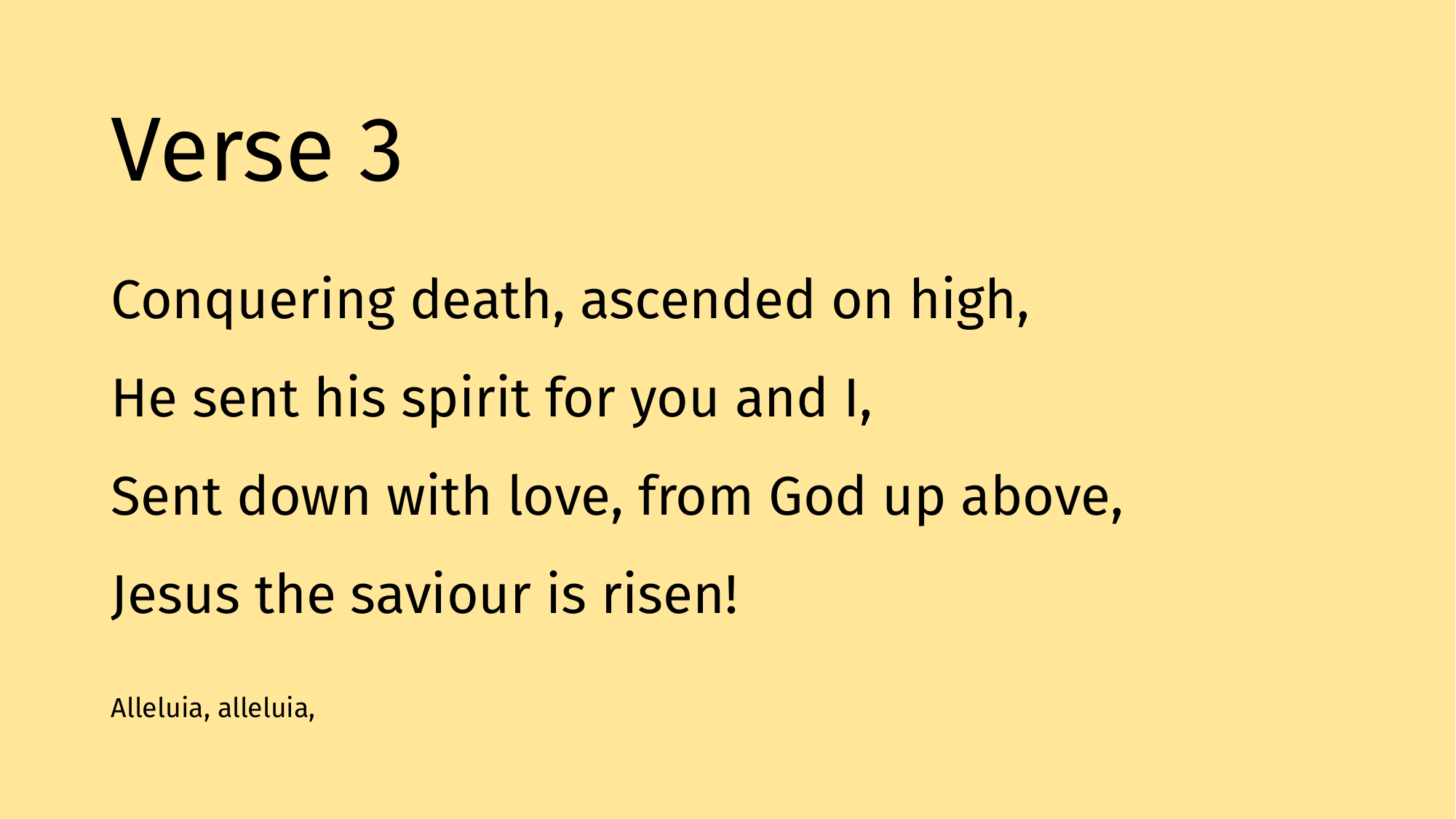

Verse 3

Conquering death, ascended on high,

He sent his spirit for you and I,

Sent down with love, from God up above,

Jesus the saviour is risen!

Alleluia, alleluia,